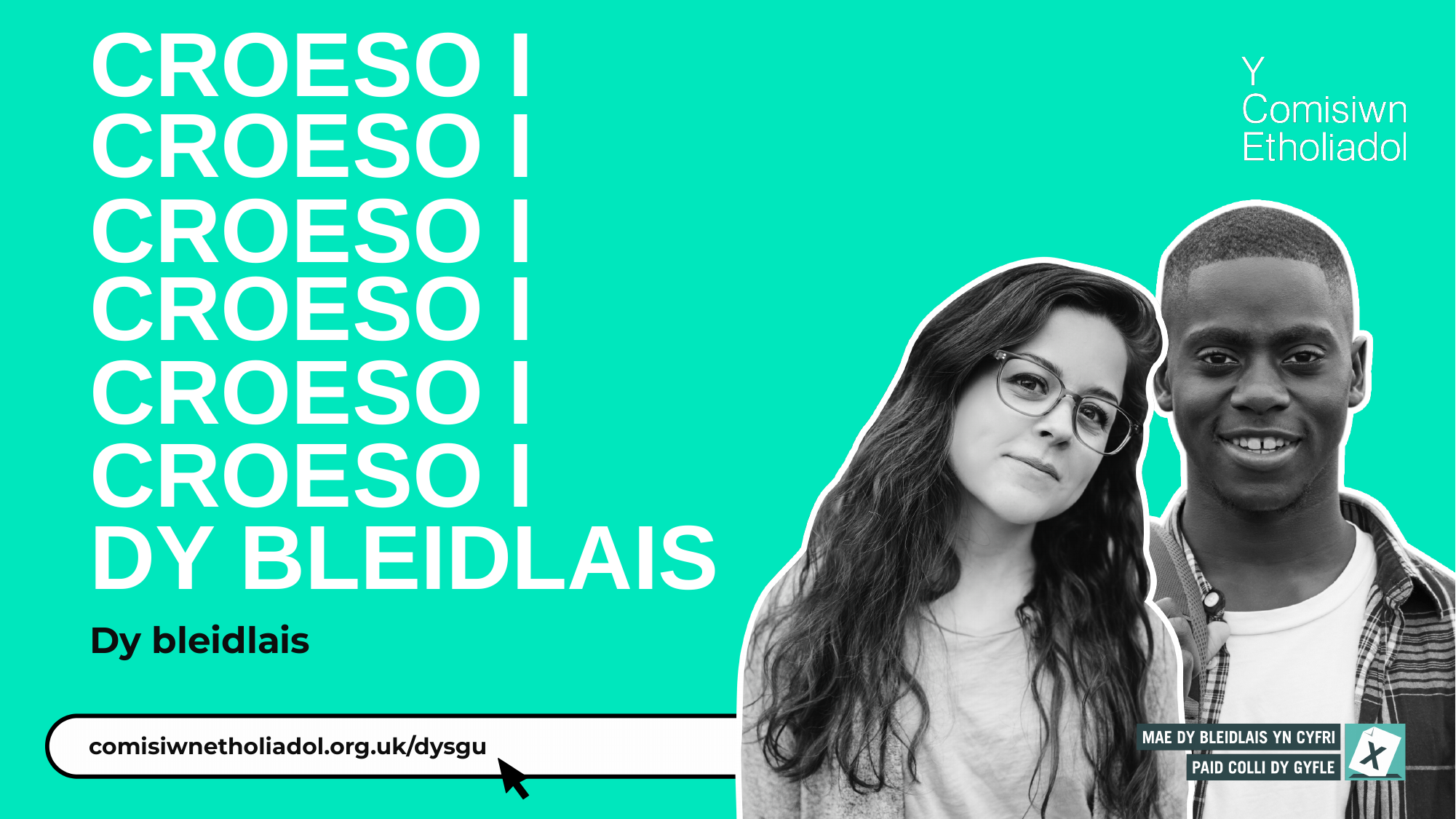

CROESO I
CROESO I

CROESO I

CROESO I

CROESO I

CROESO I
DY BLEIDLAIS

Dy bleidlais